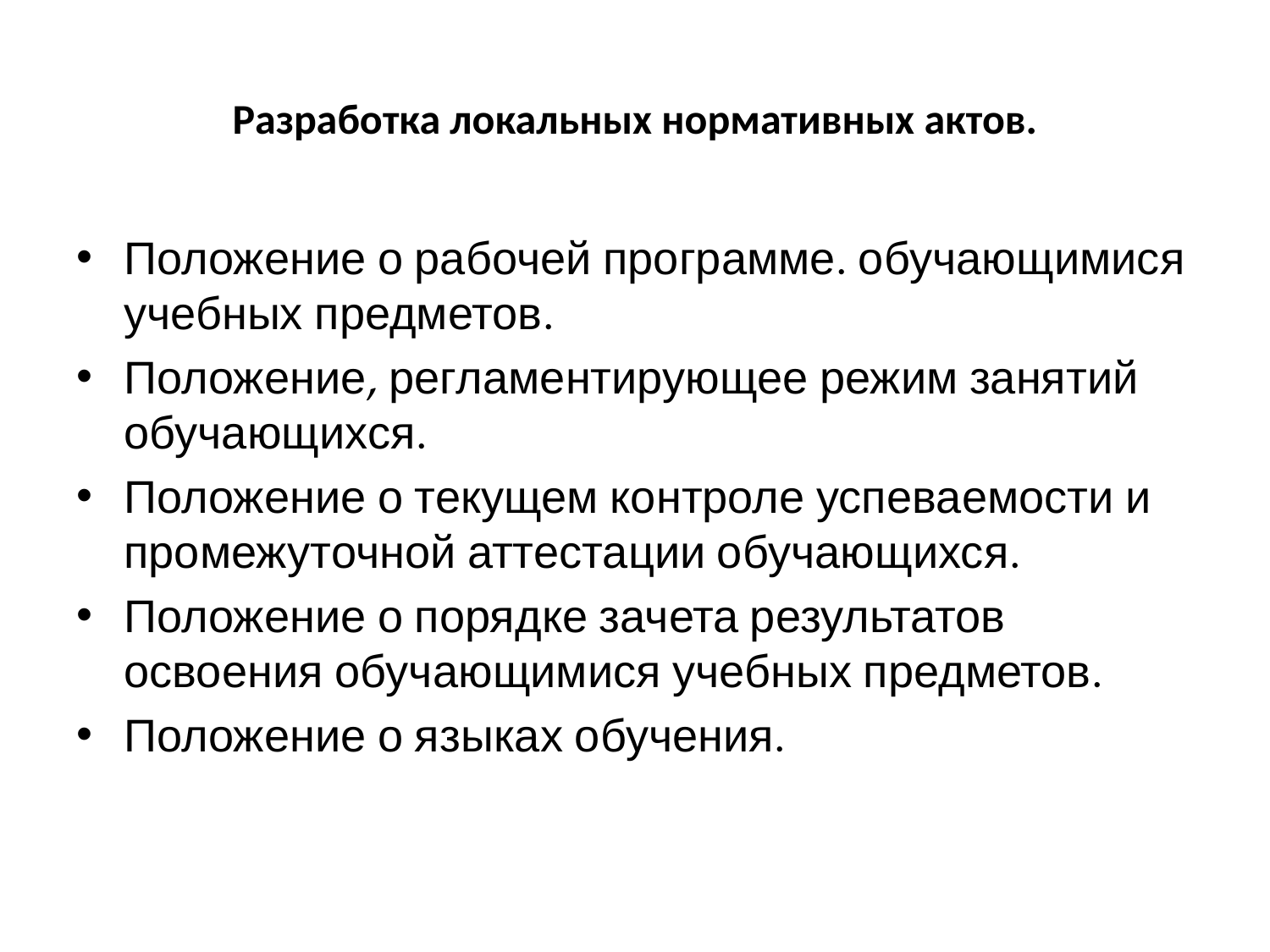

# Разработка локальных нормативных актов.
Положение о рабочей программе. обучающимися учебных предметов.
Положение, регламентирующее режим занятий обучающихся.
Положение о текущем контроле успеваемости и промежуточной аттестации обучающихся.
Положение о порядке зачета результатов освоения обучающимися учебных предметов.
Положение о языках обучения.